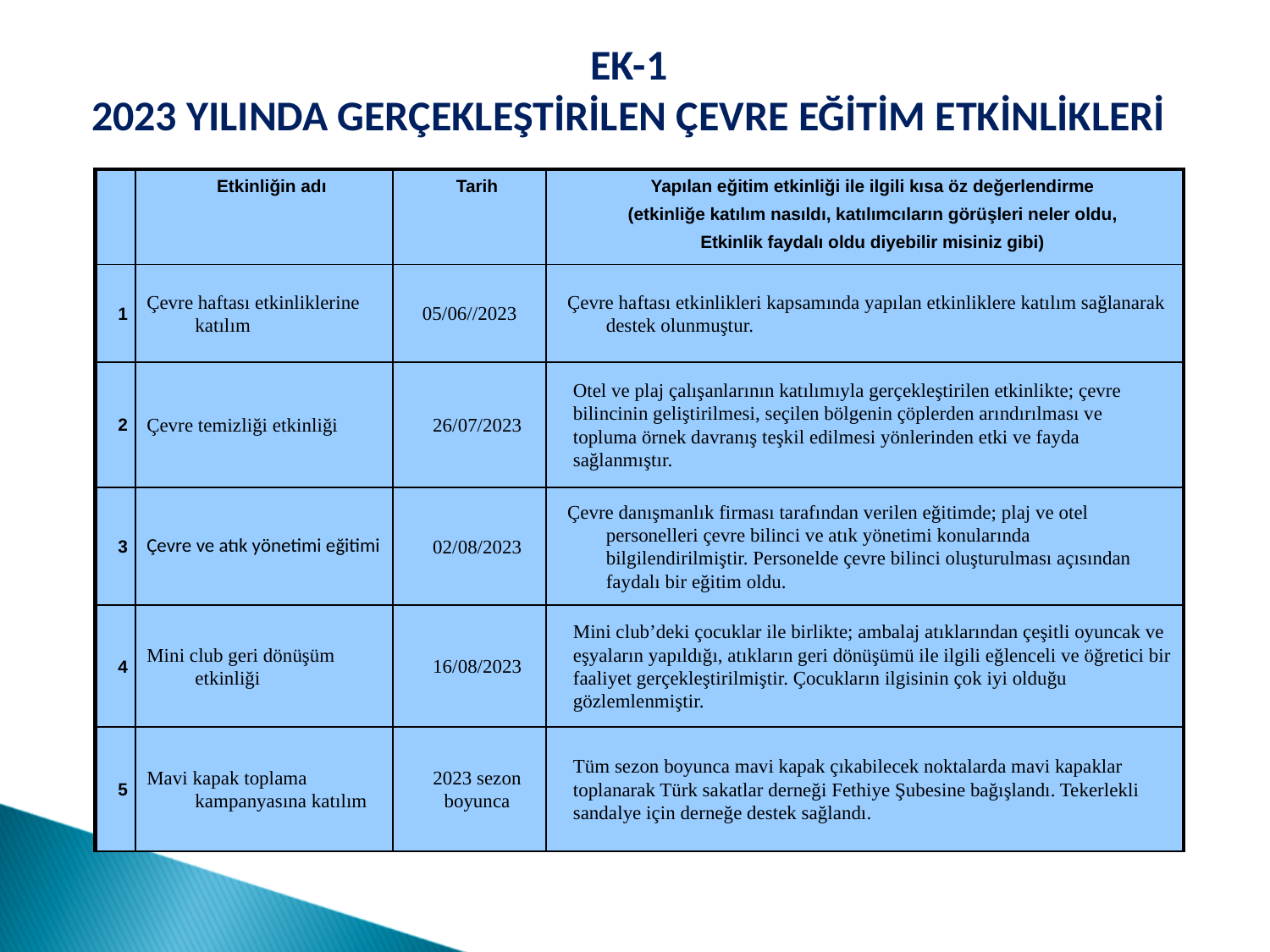

EK-1
2023 YILINDA GERÇEKLEŞTİRİLEN ÇEVRE EĞİTİM ETKİNLİKLERİ
|  | Etkinliğin adı | Tarih | Yapılan eğitim etkinliği ile ilgili kısa öz değerlendirme (etkinliğe katılım nasıldı, katılımcıların görüşleri neler oldu, Etkinlik faydalı oldu diyebilir misiniz gibi) |
| --- | --- | --- | --- |
| 1 | Çevre haftası etkinliklerine katılım | 05/06//2023 | Çevre haftası etkinlikleri kapsamında yapılan etkinliklere katılım sağlanarak destek olunmuştur. |
| 2 | Çevre temizliği etkinliği | 26/07/2023 | Otel ve plaj çalışanlarının katılımıyla gerçekleştirilen etkinlikte; çevre bilincinin geliştirilmesi, seçilen bölgenin çöplerden arındırılması ve topluma örnek davranış teşkil edilmesi yönlerinden etki ve fayda sağlanmıştır. |
| 3 | Çevre ve atık yönetimi eğitimi | 02/08/2023 | Çevre danışmanlık firması tarafından verilen eğitimde; plaj ve otel personelleri çevre bilinci ve atık yönetimi konularında bilgilendirilmiştir. Personelde çevre bilinci oluşturulması açısından faydalı bir eğitim oldu. |
| 4 | Mini club geri dönüşüm etkinliği | 16/08/2023 | Mini club’deki çocuklar ile birlikte; ambalaj atıklarından çeşitli oyuncak ve eşyaların yapıldığı, atıkların geri dönüşümü ile ilgili eğlenceli ve öğretici bir faaliyet gerçekleştirilmiştir. Çocukların ilgisinin çok iyi olduğu gözlemlenmiştir. |
| 5 | Mavi kapak toplama kampanyasına katılım | 2023 sezon boyunca | Tüm sezon boyunca mavi kapak çıkabilecek noktalarda mavi kapaklar toplanarak Türk sakatlar derneği Fethiye Şubesine bağışlandı. Tekerlekli sandalye için derneğe destek sağlandı. |